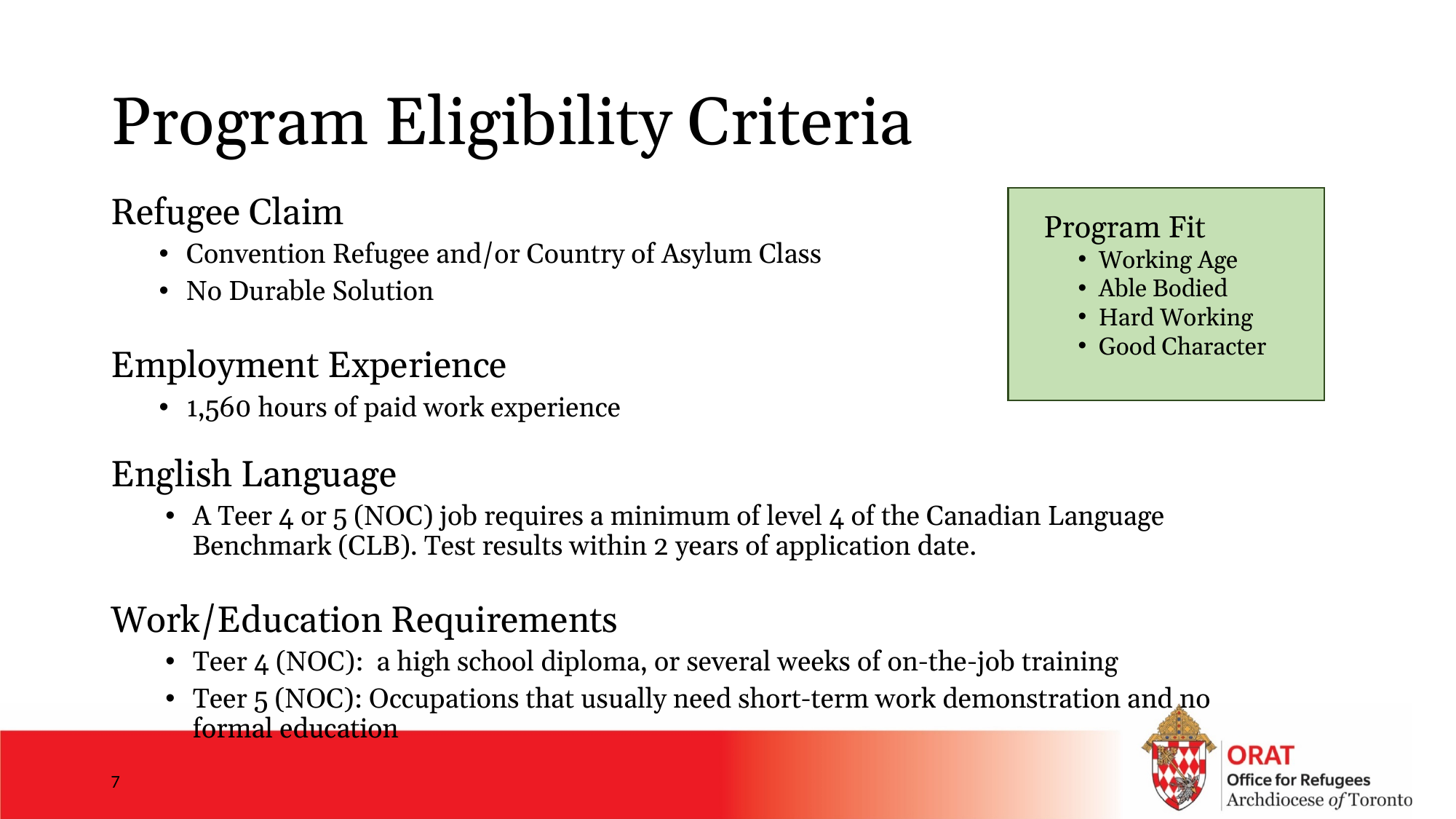

# Program Eligibility Criteria
Refugee Claim
Convention Refugee and/or Country of Asylum Class
No Durable Solution

Employment Experience
1,560 hours of paid work experience

English Language
A Teer 4 or 5 (NOC) job requires a minimum of level 4 of the Canadian Language Benchmark (CLB). Test results within 2 years of application date.

Work/Education Requirements
Teer 4 (NOC):  a high school diploma, or several weeks of on-the-job training
Teer 5 (NOC): Occupations that usually need short-term work demonstration and no formal education

Program Fit
Working Age
Able Bodied
Hard Working
Good Character
7